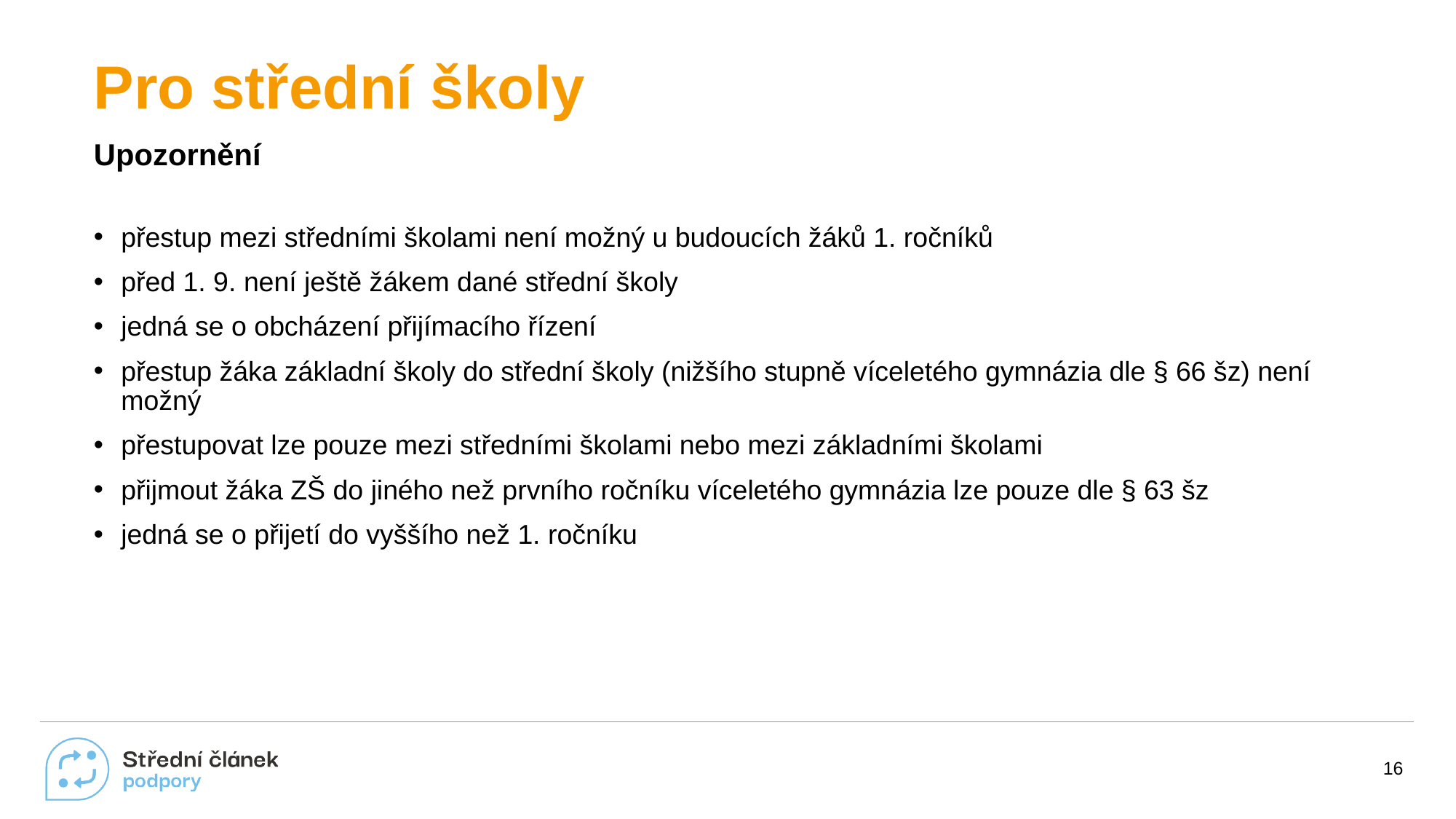

# Pro střední školy
Upozornění
přestup mezi středními školami není možný u budoucích žáků 1. ročníků
před 1. 9. není ještě žákem dané střední školy
jedná se o obcházení přijímacího řízení
přestup žáka základní školy do střední školy (nižšího stupně víceletého gymnázia dle § 66 šz) není možný
přestupovat lze pouze mezi středními školami nebo mezi základními školami
přijmout žáka ZŠ do jiného než prvního ročníku víceletého gymnázia lze pouze dle § 63 šz
jedná se o přijetí do vyššího než 1. ročníku

16